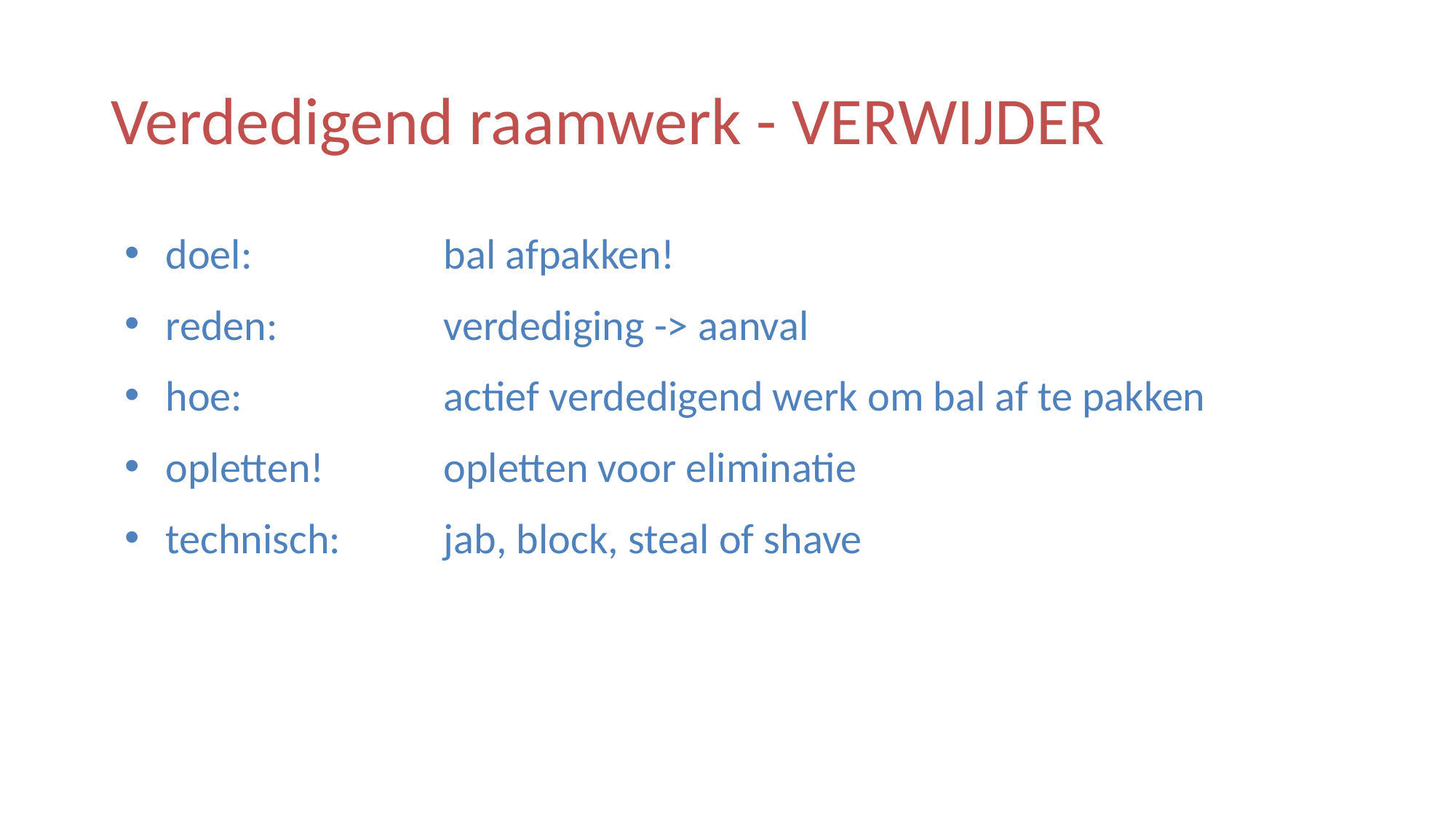

# Verdedigend raamwerk - VERWIJDER
doel: 	bal afpakken!
reden: 	verdediging -> aanval
hoe: 	actief verdedigend werk om bal af te pakken
opletten! 	opletten voor eliminatie
technisch: 	jab, block, steal of shave